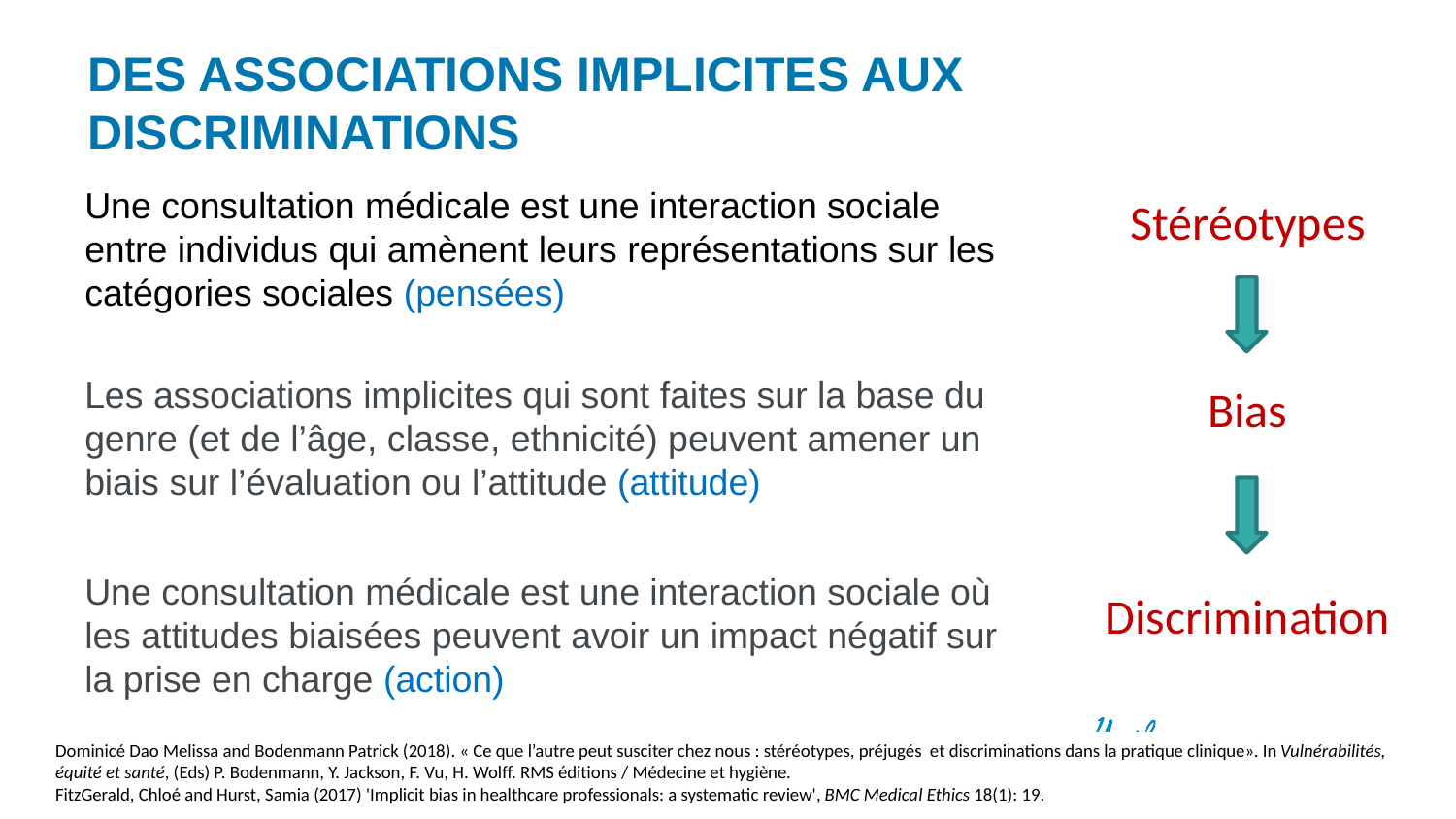

# Des associations implicites aux discriminations
Une consultation médicale est une interaction sociale entre individus qui amènent leurs représentations sur les catégories sociales (pensées)
Stéréotypes

Les associations implicites qui sont faites sur la base du genre (et de l’âge, classe, ethnicité) peuvent amener un biais sur l’évaluation ou l’attitude (attitude)
Bias

Une consultation médicale est une interaction sociale où les attitudes biaisées peuvent avoir un impact négatif sur la prise en charge (action)

Discrimination
Dominicé Dao Melissa and Bodenmann Patrick (2018). « Ce que l’autre peut susciter chez nous : stéréotypes, préjugés  et discriminations dans la pratique clinique». In Vulnérabilités, équité et santé, (Eds) P. Bodenmann, Y. Jackson, F. Vu, H. Wolff. RMS éditions / Médecine et hygiène.
FitzGerald, Chloé and Hurst, Samia (2017) 'Implicit bias in healthcare professionals: a systematic review', BMC Medical Ethics 18(1): 19.
36